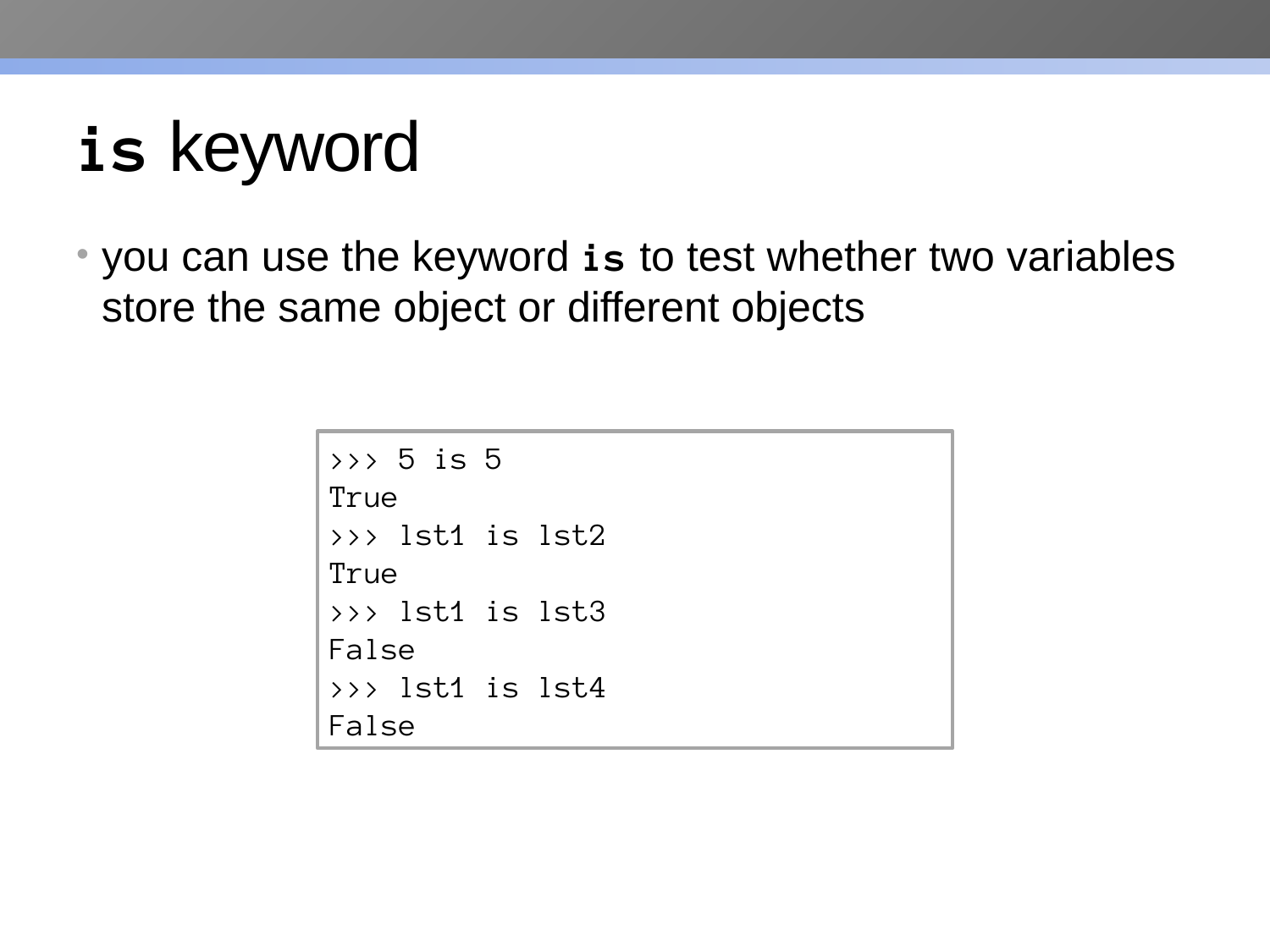

# is keyword
you can use the keyword is to test whether two variables store the same object or different objects
>>> 5 is 5
True
>>> lst1 is lst2
True
>>> lst1 is lst3
False
>>> lst1 is lst4
False